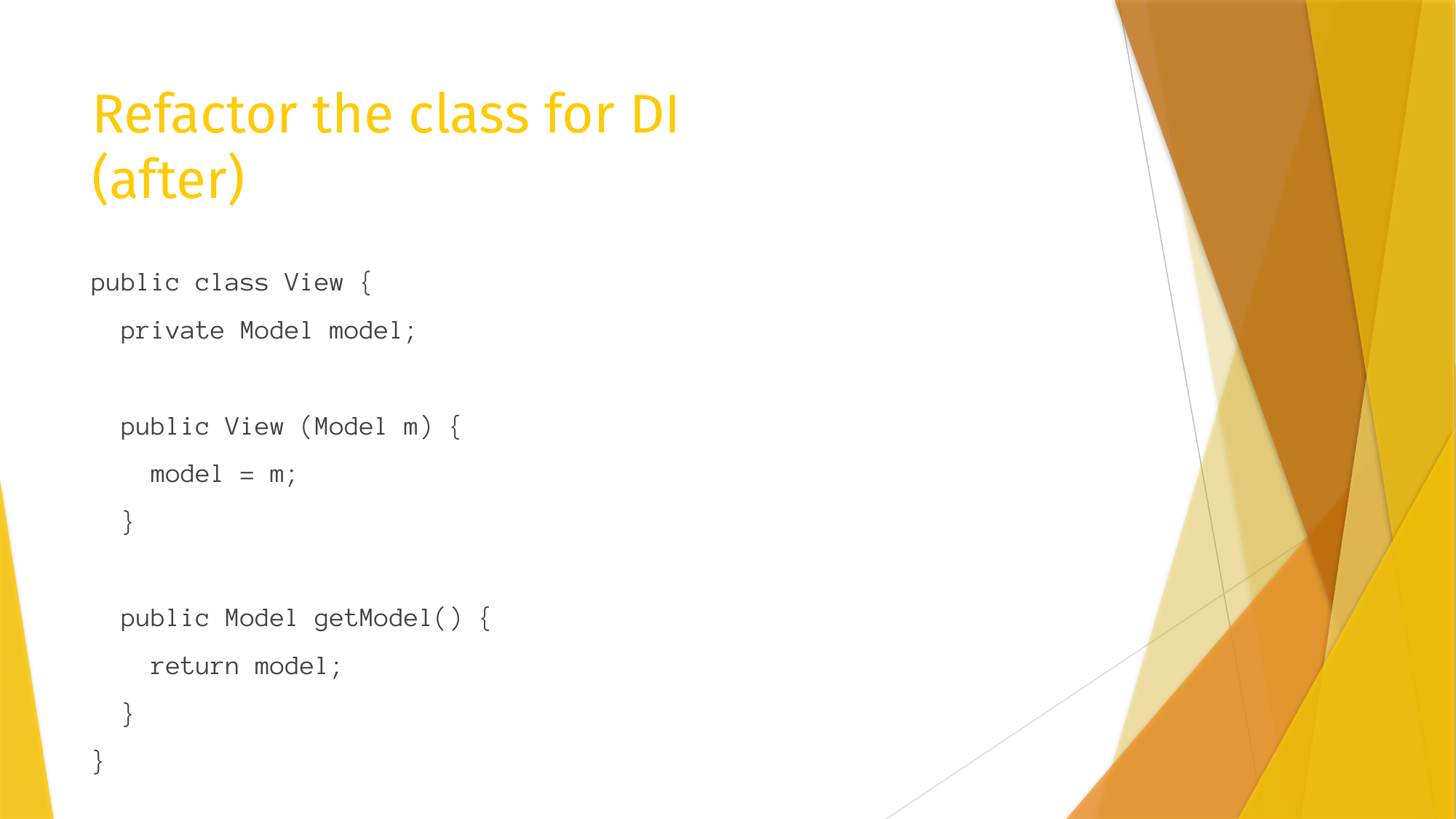

# Refactor the class for DI (after)
public class View {
  private Model model;

  public View (Model m) {
    model = m;
  }

  public Model getModel() {
    return model;
  }
}